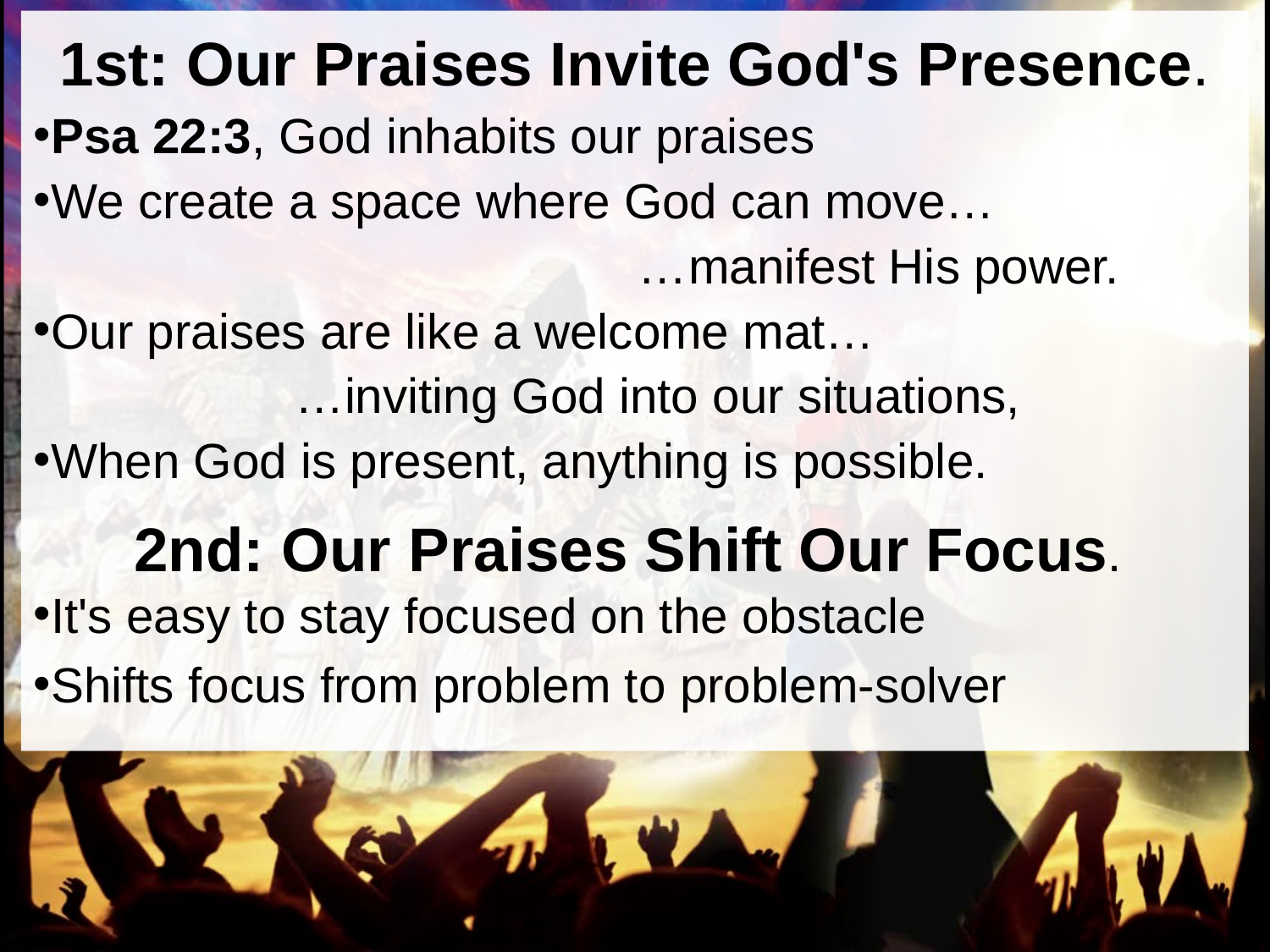

1st: Our Praises Invite God's Presence.
Psa 22:3, God inhabits our praises
We create a space where God can move…
                                            …manifest His power.
Our praises are like a welcome mat…
                   …inviting God into our situations,
When God is present, anything is possible.
2nd: Our Praises Shift Our Focus.
It's easy to stay focused on the obstacle
Shifts focus from problem to problem-solver